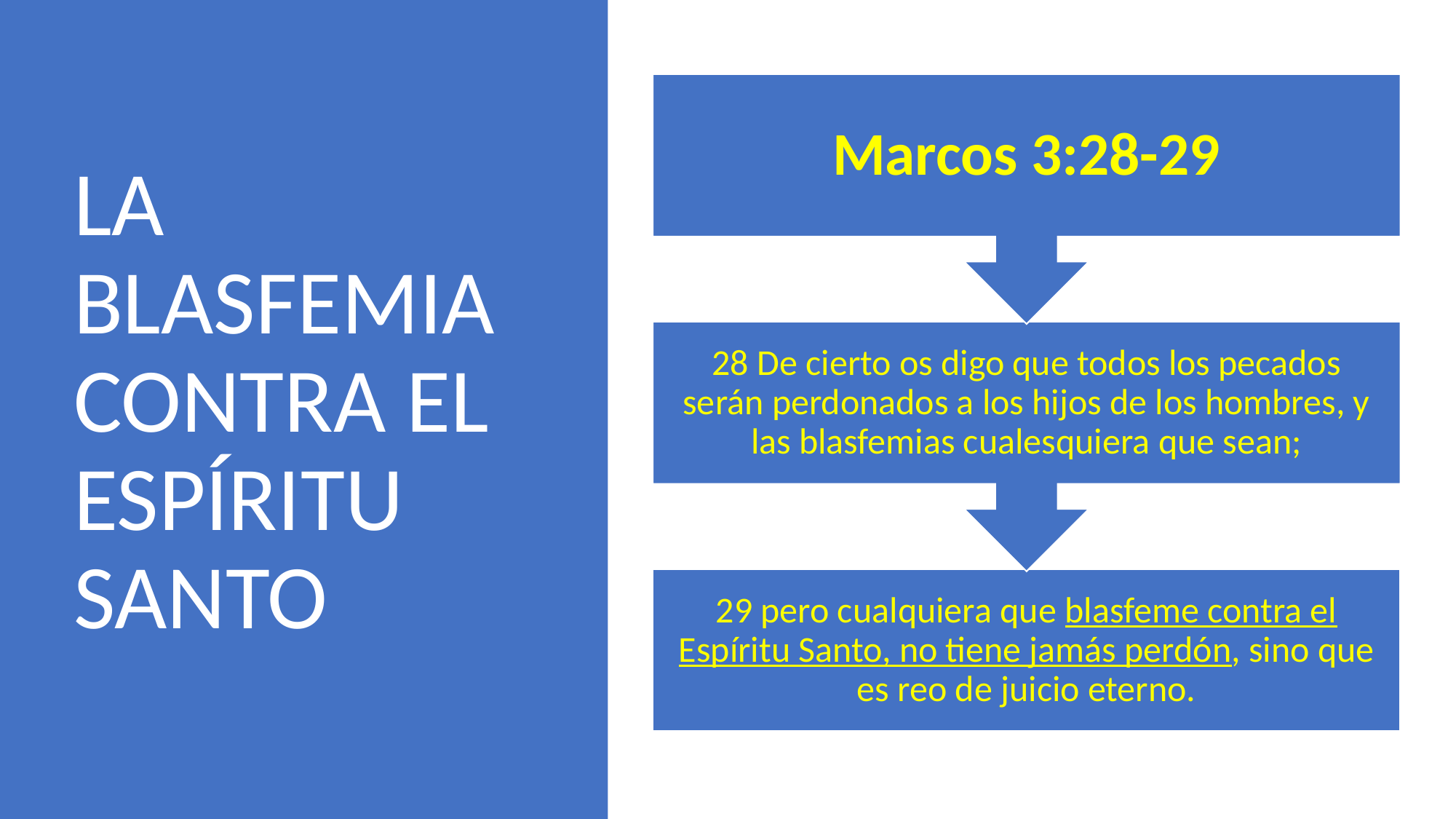

# LA BLASFEMIA CONTRA EL ESPÍRITU SANTO
29 pero cualquiera que blasfeme contra el Espíritu Santo, no tiene jamás perdón, sino que es reo de juicio eterno.
28 De cierto os digo que todos los pecados serán perdonados a los hijos de los hombres, y las blasfemias cualesquiera que sean;
Marcos 3:28-29